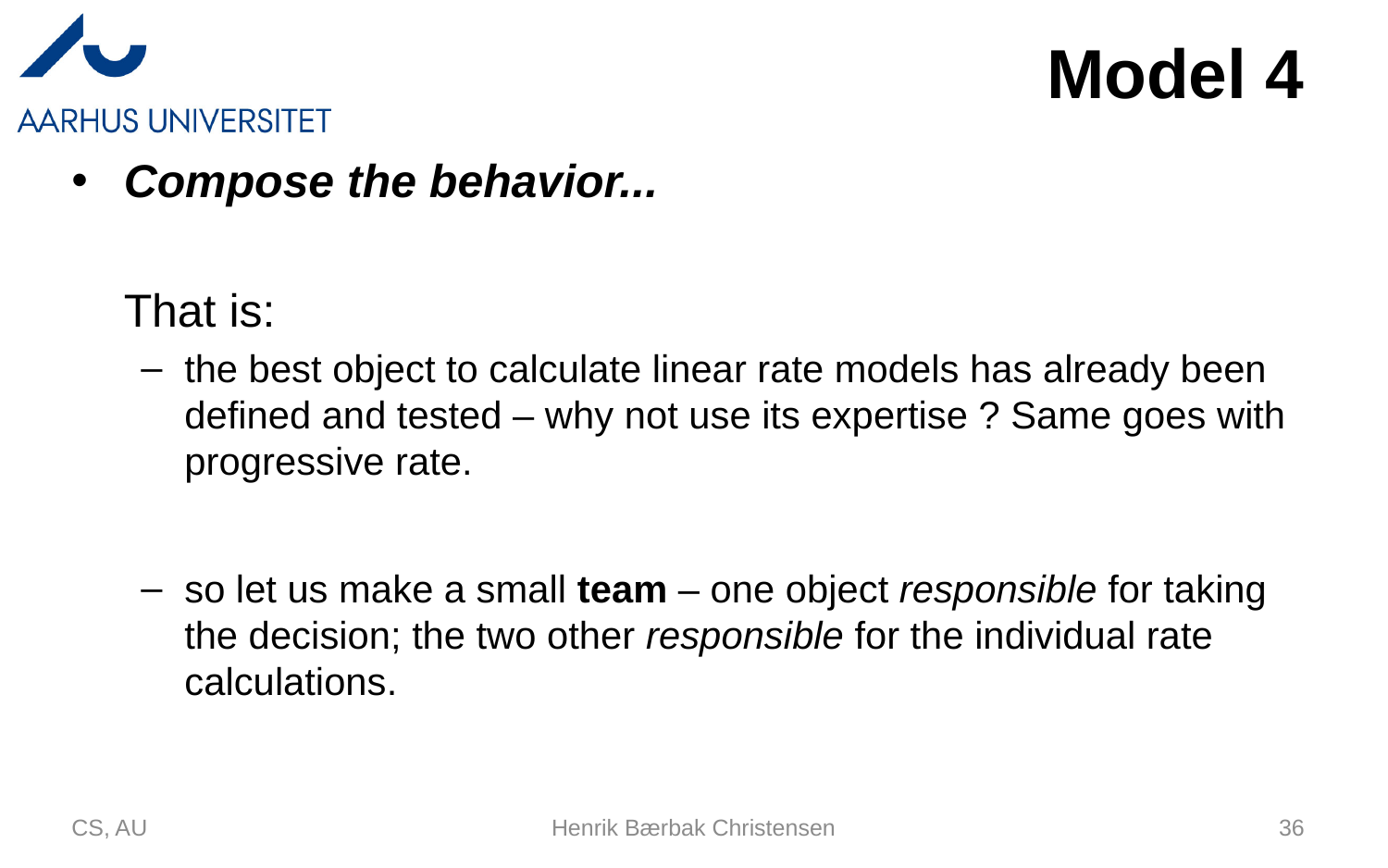

# Model 4
Compose the behavior...

	That is:
the best object to calculate linear rate models has already been defined and tested – why not use its expertise ? Same goes with progressive rate.

so let us make a small team – one object responsible for taking the decision; the two other responsible for the individual rate calculations.
CS, AU
Henrik Bærbak Christensen
36